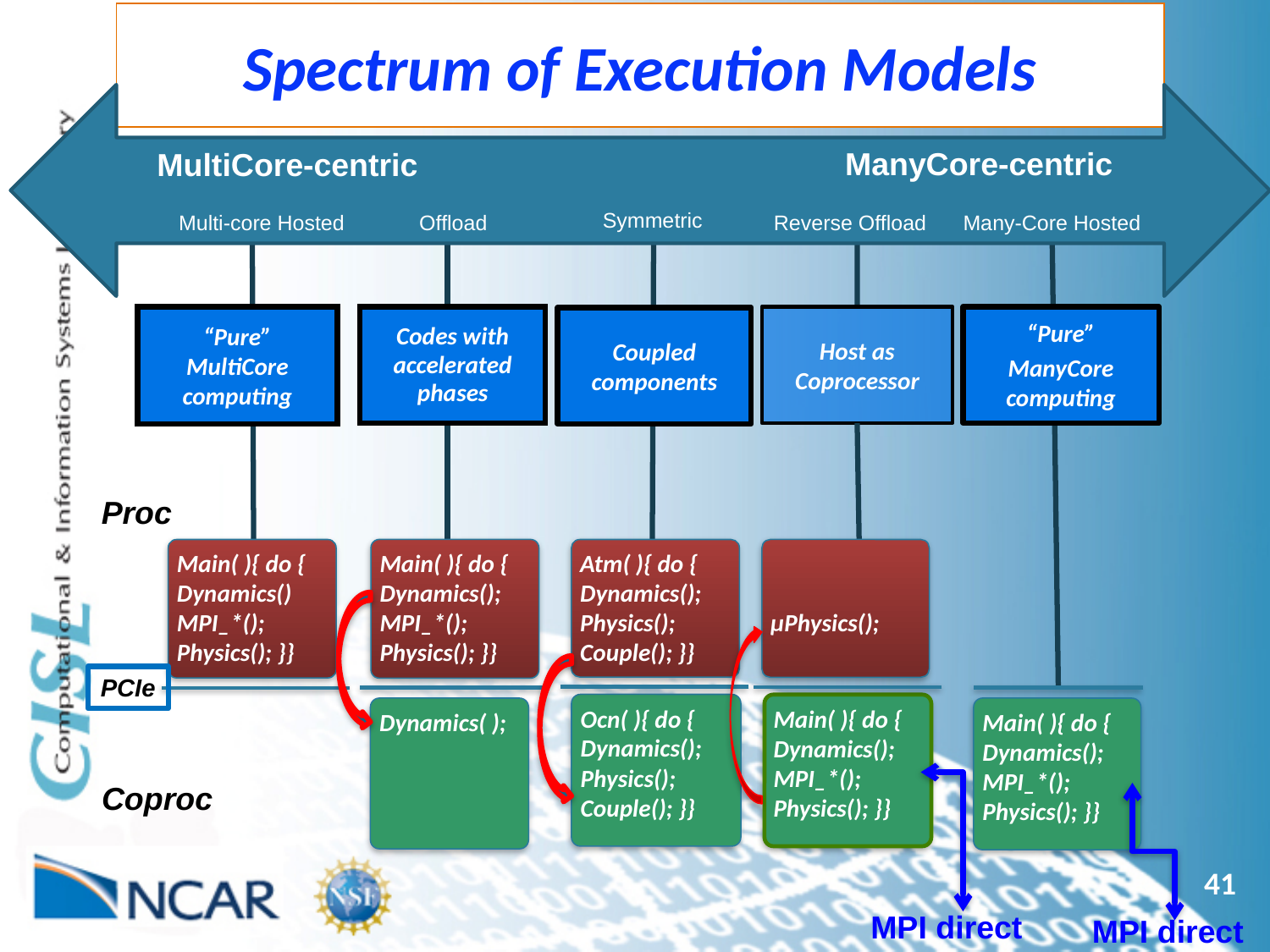

Spectrum of Execution Models

ManyCore-centric
MultiCore-centric
Symmetric
Multi-core Hosted
Offload
Many-Core Hosted
Reverse Offload
“Pure” MultiCore computing
Codes with accelerated phases
Host as Coprocessor
“Pure”
ManyCore computing
Coupled components
Proc
Main( ){ do {
Dynamics()
MPI_*();
Physics(); }}
Main( ){ do {
Dynamics();
MPI_*();
Physics(); }}
Atm( ){ do {
Dynamics();
Physics();
Couple(); }}

μPhysics();

PCIe
Ocn( ){ do {
Dynamics();
Physics();
Couple(); }}
Main( ){ do {
Dynamics();
MPI_*();
Physics(); }}
Dynamics( );
Main( ){ do {
Dynamics();
MPI_*();
Physics(); }}
Coproc
41
MPI direct
MPI direct